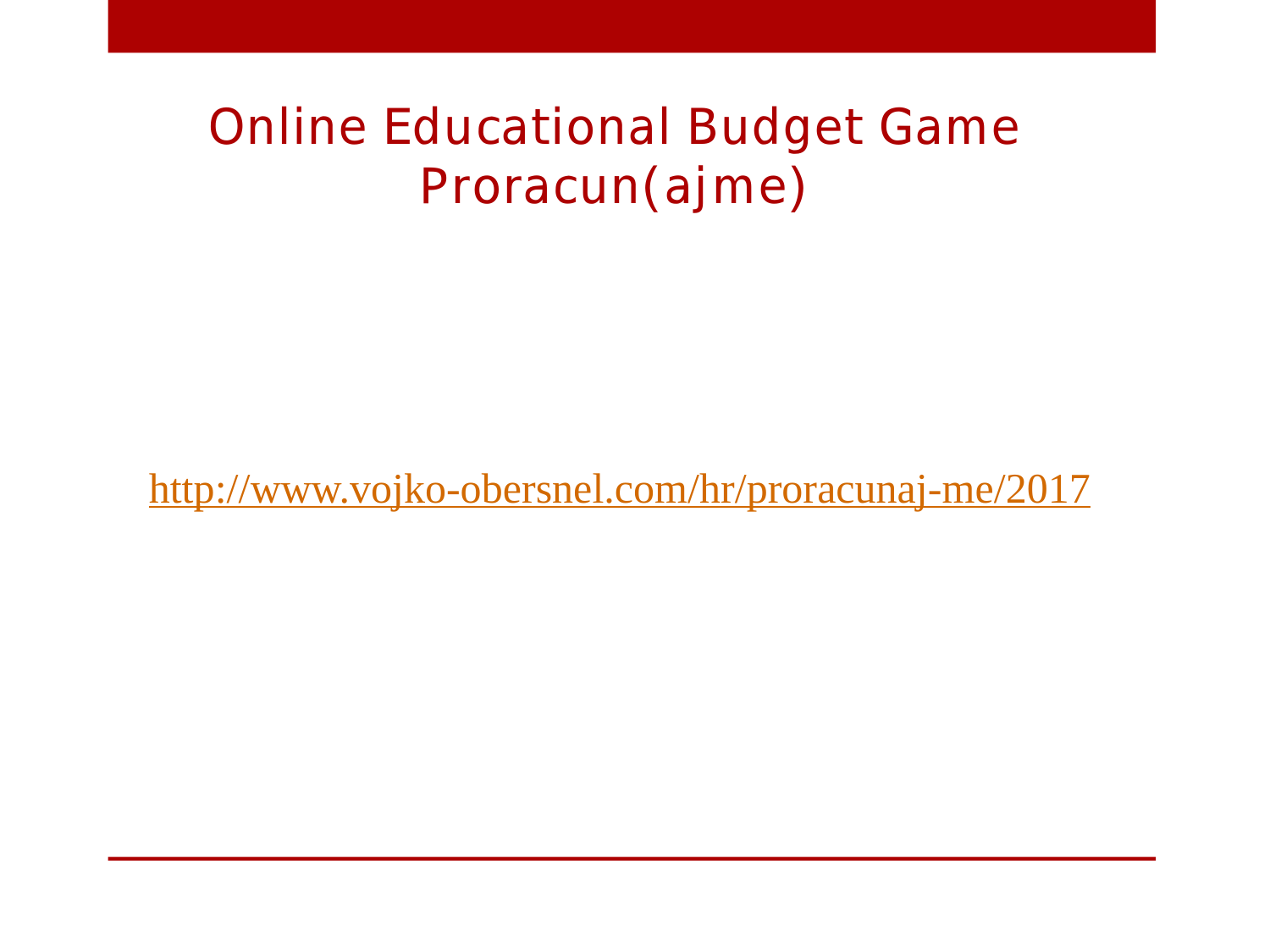

http://www.vojko-obersnel.com/hr/proracunaj-me/2017

# Online Educational Budget Game Proracun(ajme)